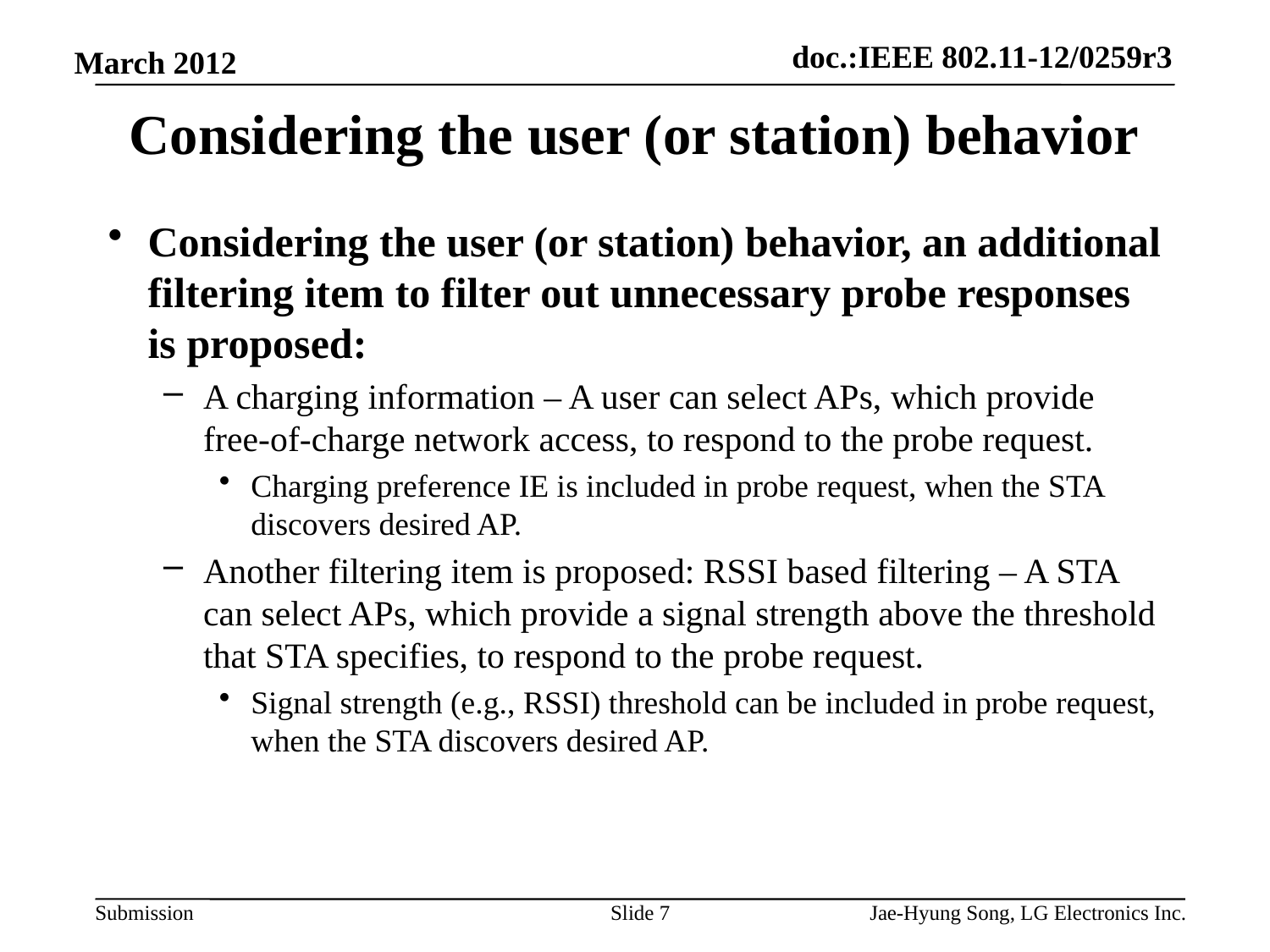

# Considering the user (or station) behavior
Considering the user (or station) behavior, an additional filtering item to filter out unnecessary probe responses is proposed:
A charging information – A user can select APs, which provide free-of-charge network access, to respond to the probe request.
Charging preference IE is included in probe request, when the STA discovers desired AP.
Another filtering item is proposed: RSSI based filtering – A STA can select APs, which provide a signal strength above the threshold that STA specifies, to respond to the probe request.
Signal strength (e.g., RSSI) threshold can be included in probe request, when the STA discovers desired AP.

Slide 7
Jae-Hyung Song, LG Electronics Inc.